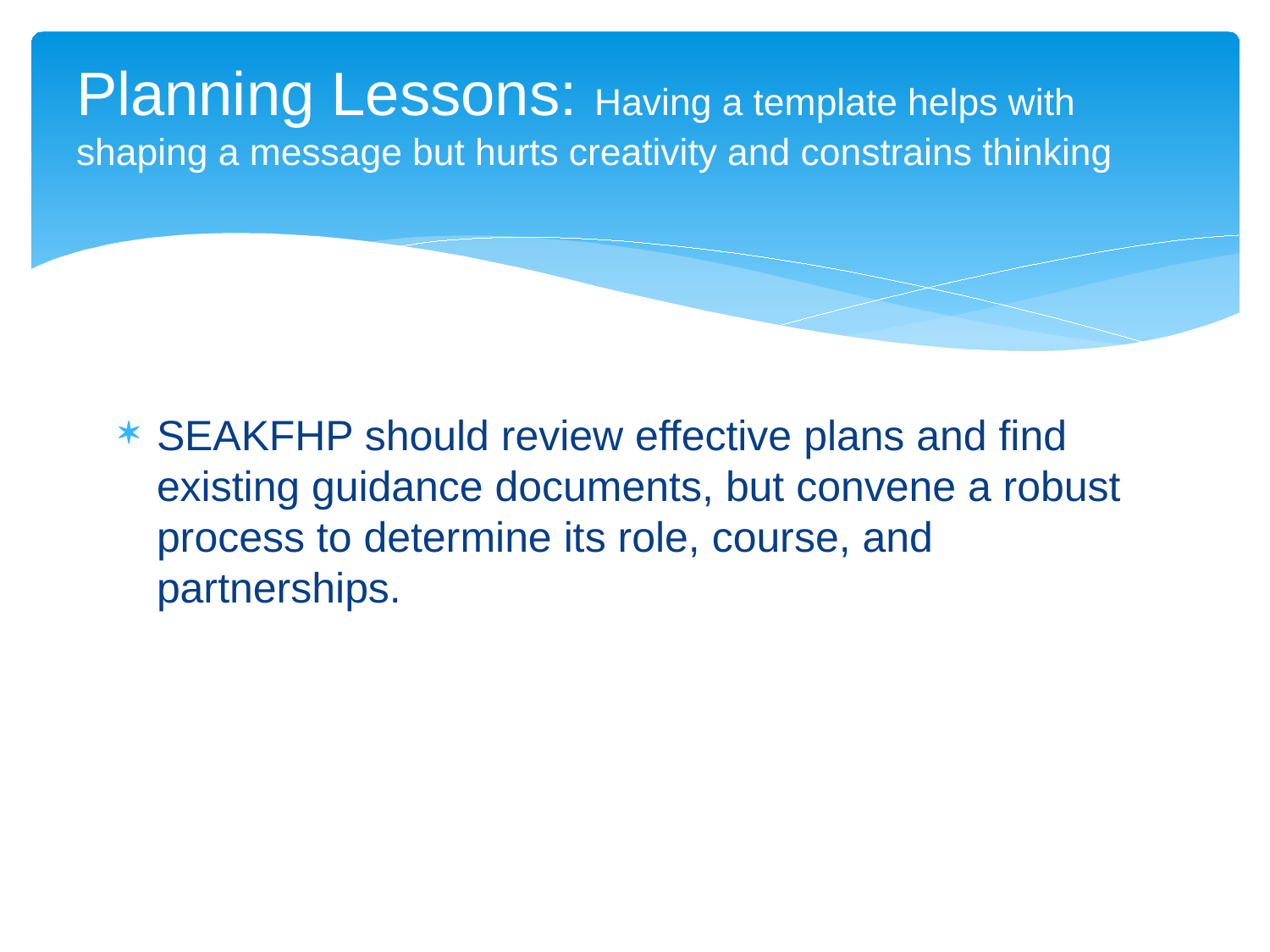

# Planning Lessons: Having a template helps with shaping a message but hurts creativity and constrains thinking
SEAKFHP should review effective plans and find existing guidance documents, but convene a robust process to determine its role, course, and partnerships.